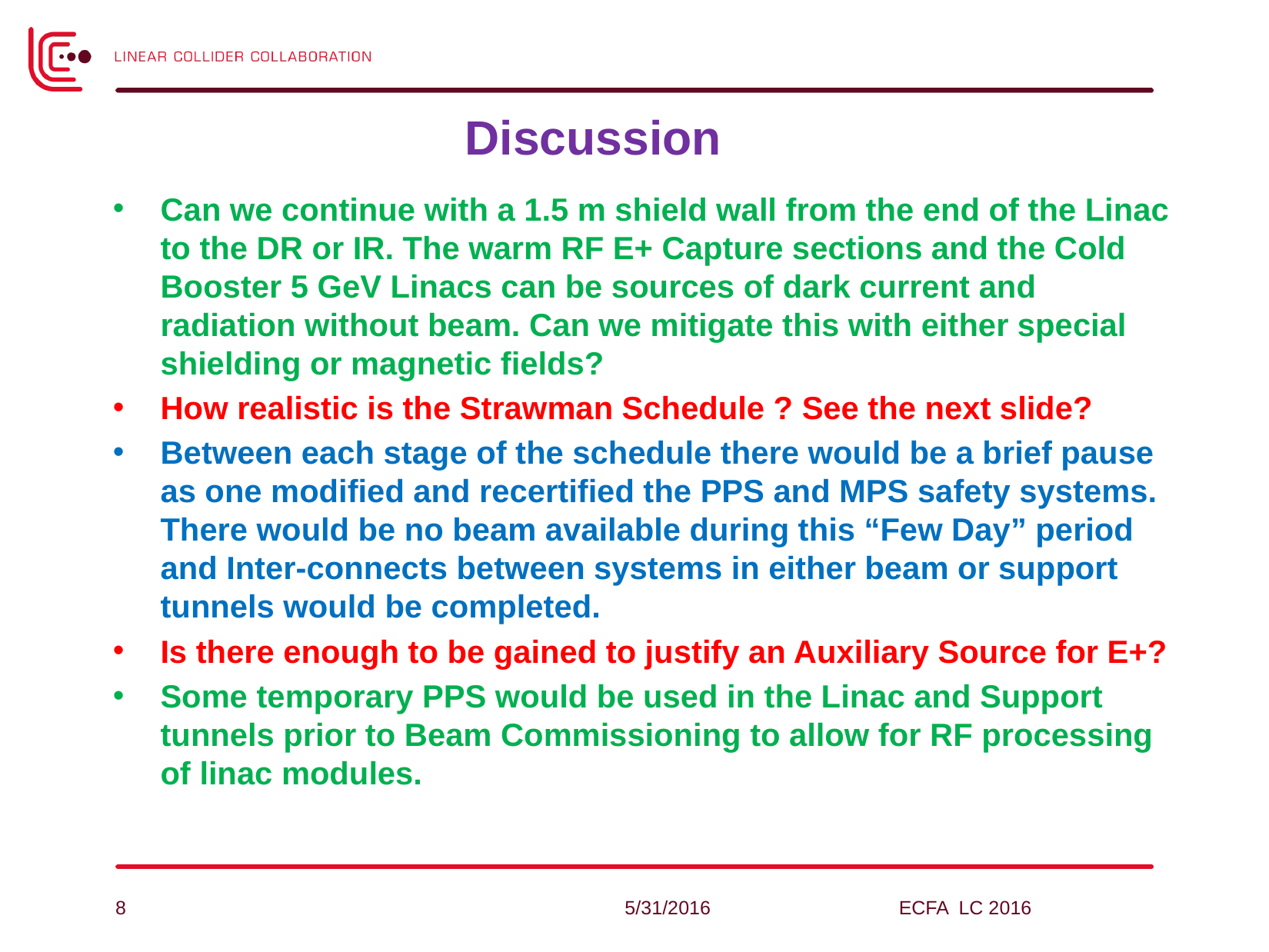

# Discussion
Can we continue with a 1.5 m shield wall from the end of the Linac to the DR or IR. The warm RF E+ Capture sections and the Cold Booster 5 GeV Linacs can be sources of dark current and radiation without beam. Can we mitigate this with either special shielding or magnetic fields?
How realistic is the Strawman Schedule ? See the next slide?
Between each stage of the schedule there would be a brief pause as one modified and recertified the PPS and MPS safety systems. There would be no beam available during this “Few Day” period and Inter-connects between systems in either beam or support tunnels would be completed.
Is there enough to be gained to justify an Auxiliary Source for E+?
Some temporary PPS would be used in the Linac and Support tunnels prior to Beam Commissioning to allow for RF processing of linac modules.

8
5/31/2016
ECFA  LC 2016